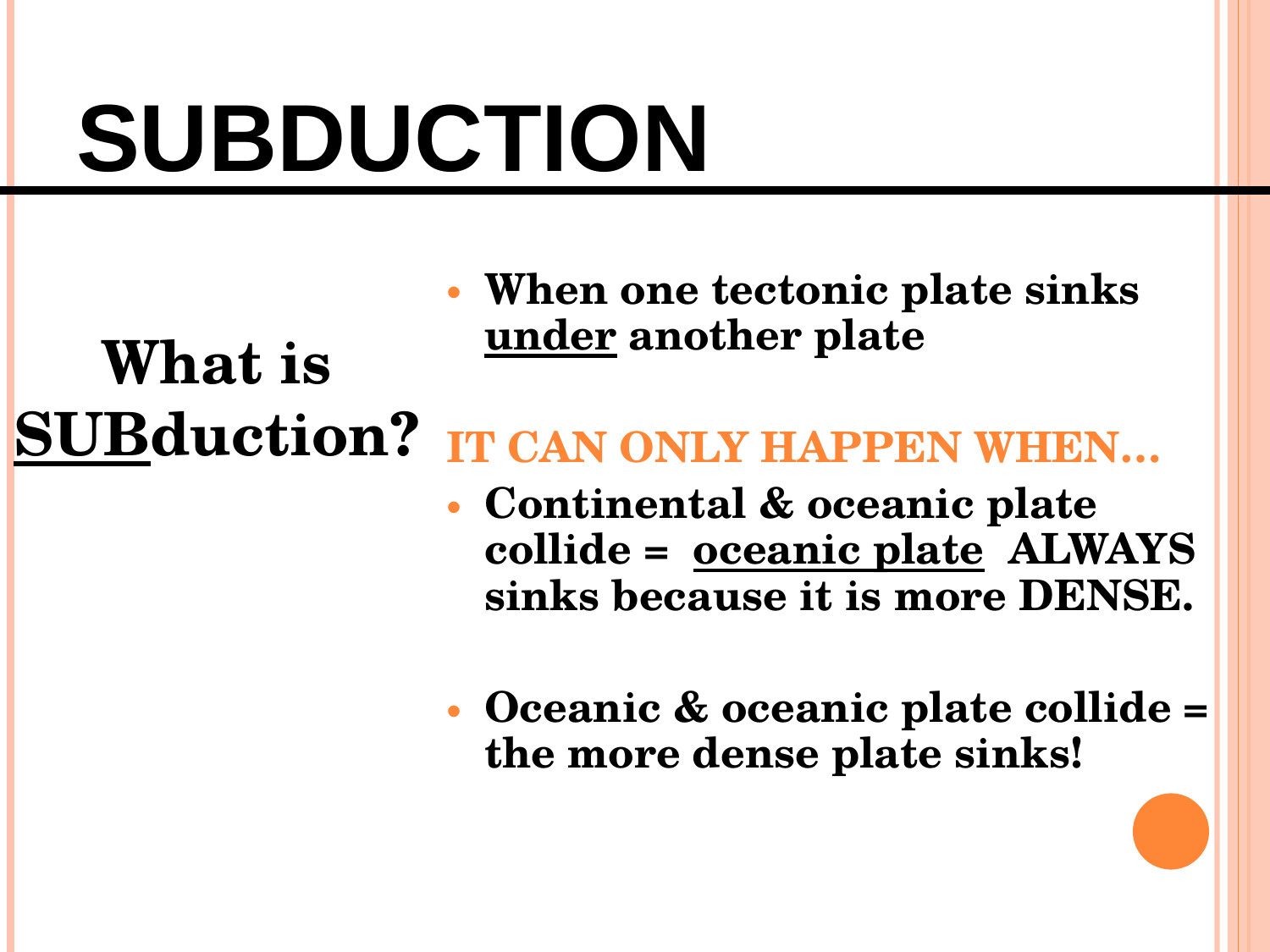

# SUBDUCTION
When one tectonic plate sinks under another plate

IT CAN ONLY HAPPEN WHEN…
Continental & oceanic plate collide =  oceanic plate  ALWAYS sinks because it is more DENSE.

Oceanic & oceanic plate collide = the more dense plate sinks!

What is SUBduction?